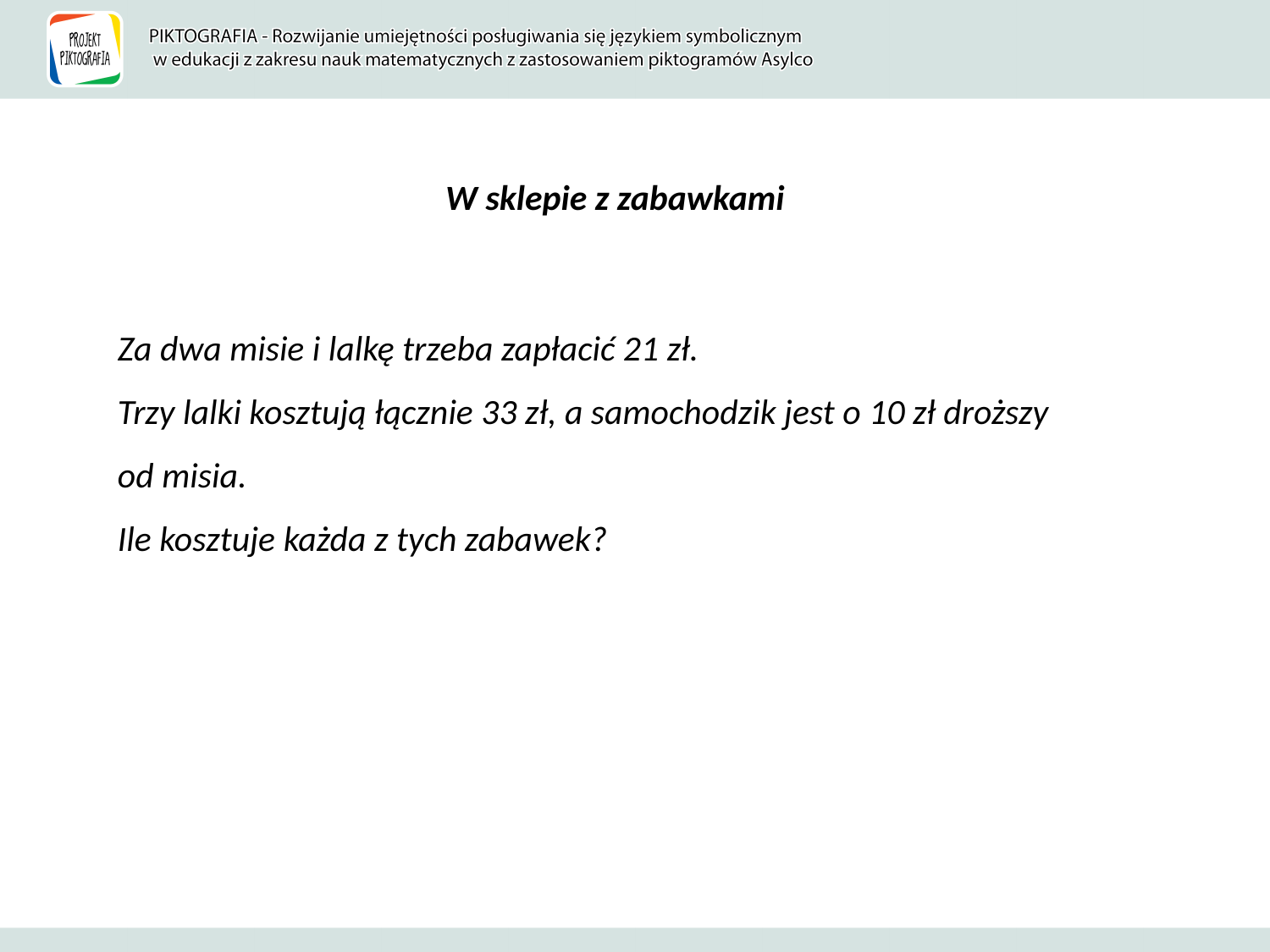

# W sklepie z zabawkami
Za dwa misie i lalkę trzeba zapłacić 21 zł.
Trzy lalki kosztują łącznie 33 zł, a samochodzik jest o 10 zł droższy
od misia.
Ile kosztuje każda z tych zabawek?